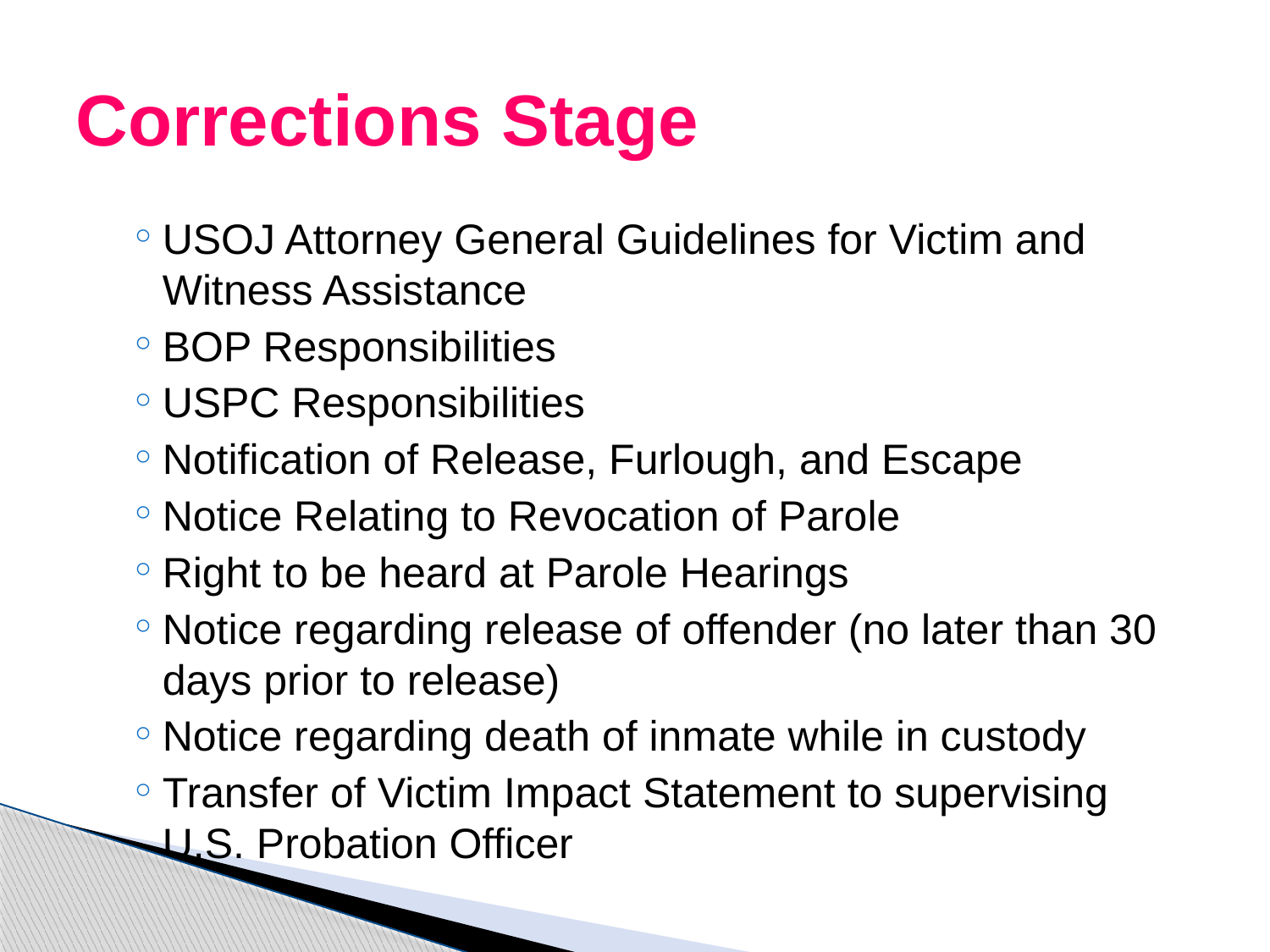

# Corrections Stage
USOJ Attorney General Guidelines for Victim and Witness Assistance
BOP Responsibilities
USPC Responsibilities
Notification of Release, Furlough, and Escape
Notice Relating to Revocation of Parole
Right to be heard at Parole Hearings
Notice regarding release of offender (no later than 30 days prior to release)
Notice regarding death of inmate while in custody
Transfer of Victim Impact Statement to supervising U.S. Probation Officer